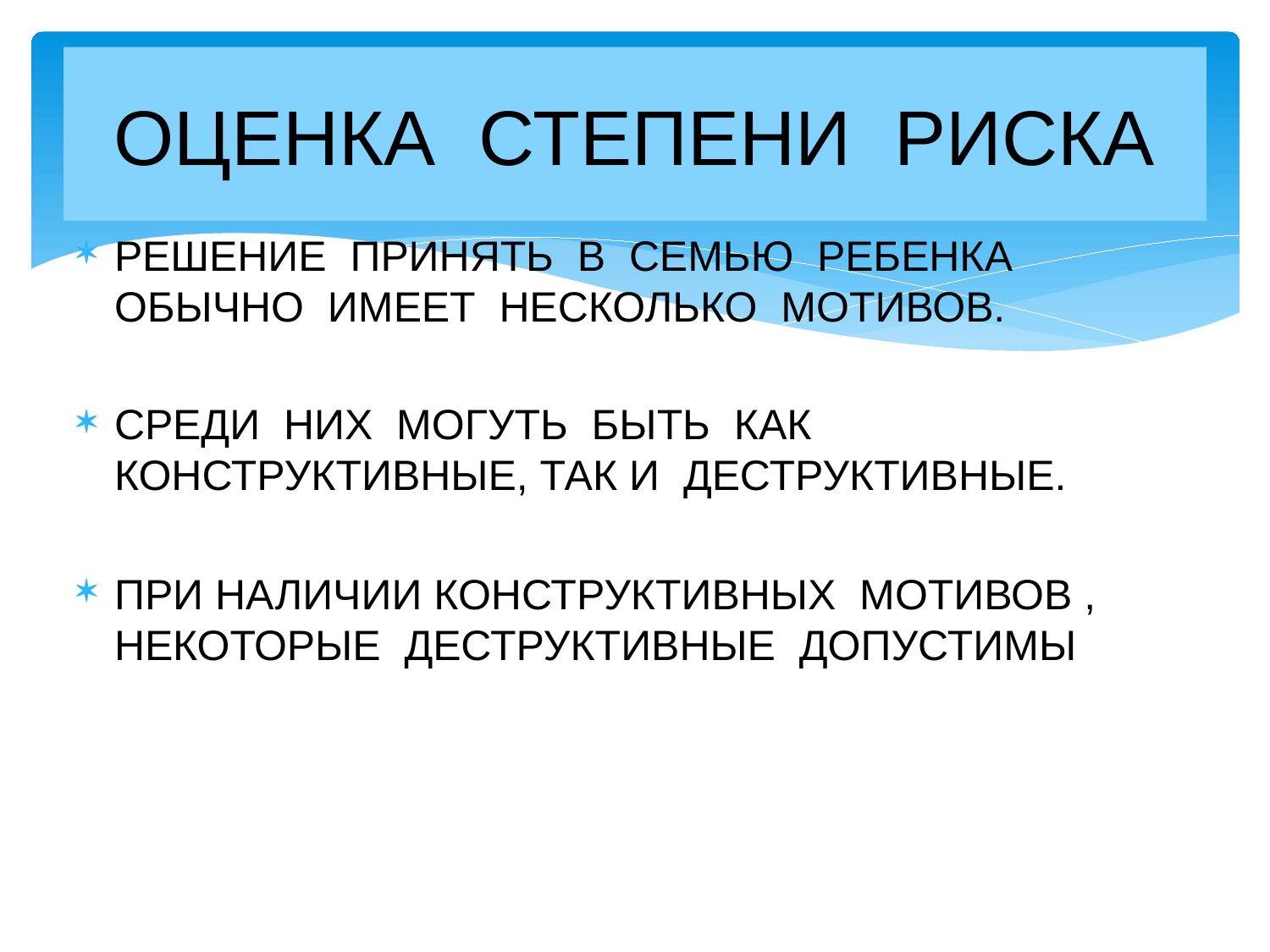

# ОЦЕНКА  СТЕПЕНИ  РИСКА
РЕШЕНИЕ  ПРИНЯТЬ  В  СЕМЬЮ  РЕБЕНКА  ОБЫЧНО  ИМЕЕТ  НЕСКОЛЬКО  МОТИВОВ.

СРЕДИ  НИХ  МОГУТЬ  БЫТЬ  КАК КОНСТРУКТИВНЫЕ, ТАК И  ДЕСТРУКТИВНЫЕ.

ПРИ НАЛИЧИИ КОНСТРУКТИВНЫХ  МОТИВОВ ,  НЕКОТОРЫЕ  ДЕСТРУКТИВНЫЕ  ДОПУСТИМЫ